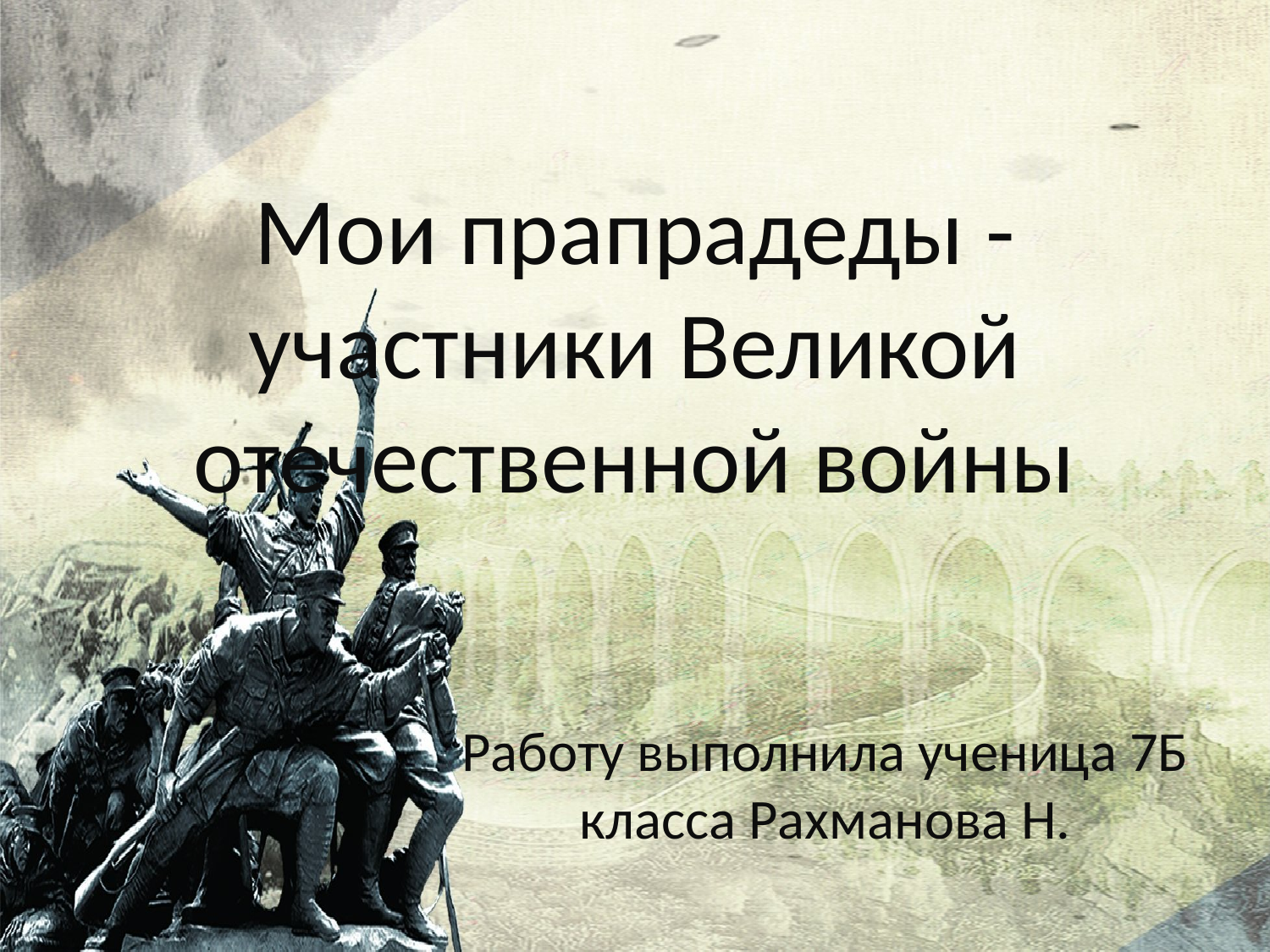

# Мои прапрадеды - участники Великой отечественной войны
Работу выполнила ученица 7Б класса Рахманова Н.